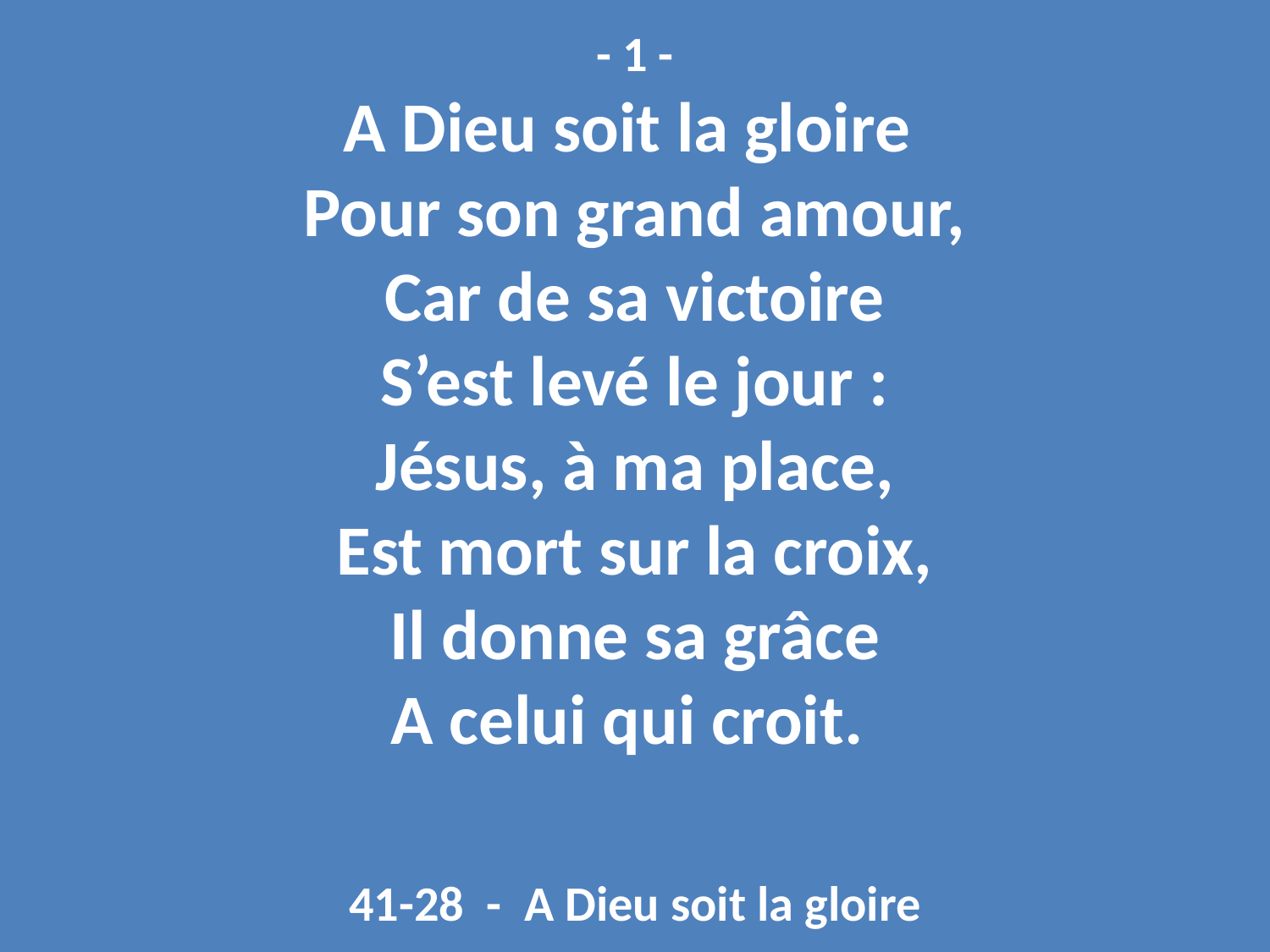

- 1 -
A Dieu soit la gloire
Pour son grand amour,
Car de sa victoire
S’est levé le jour :
Jésus, à ma place,
Est mort sur la croix,
Il donne sa grâce
A celui qui croit.
41-28  -  A Dieu soit la gloire